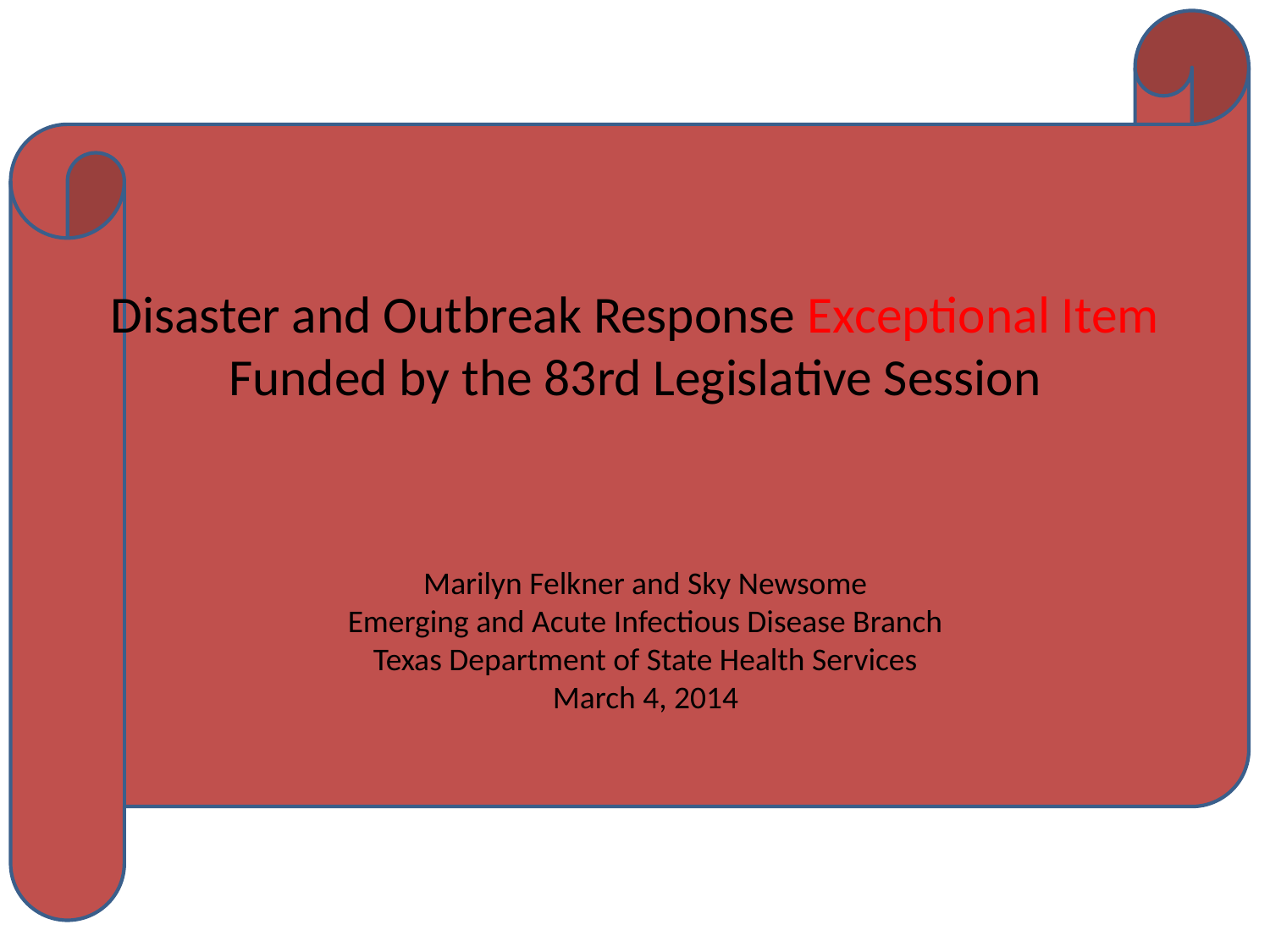

# Disaster and Outbreak Response Exceptional Item Funded by the 83rd Legislative Session

Marilyn Felkner and Sky Newsome
Emerging and Acute Infectious Disease Branch
Texas Department of State Health Services
March 4, 2014